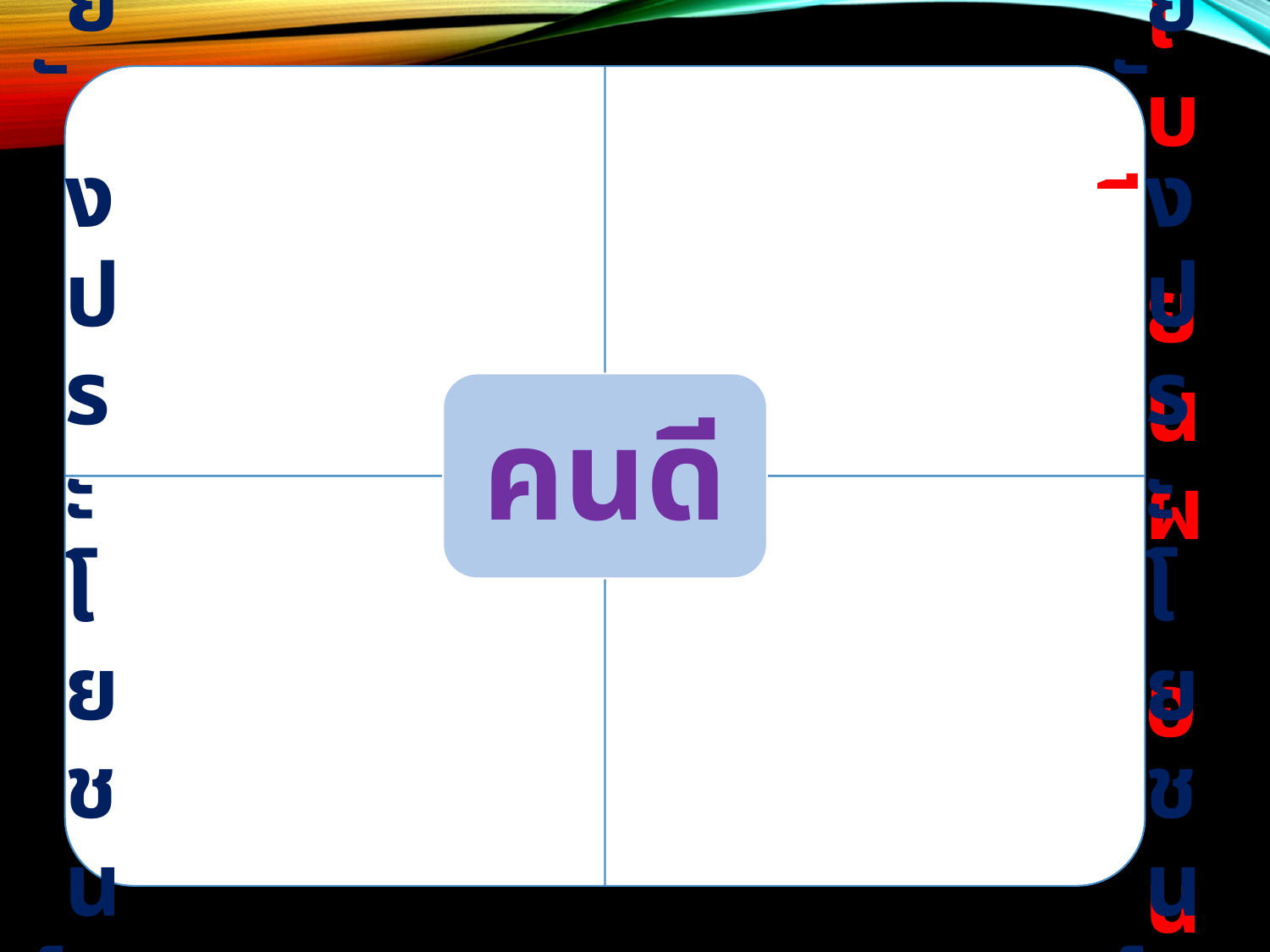

คนดี
ไม่เบียดเบียนตนเอง
ไม่เบียดเบียน